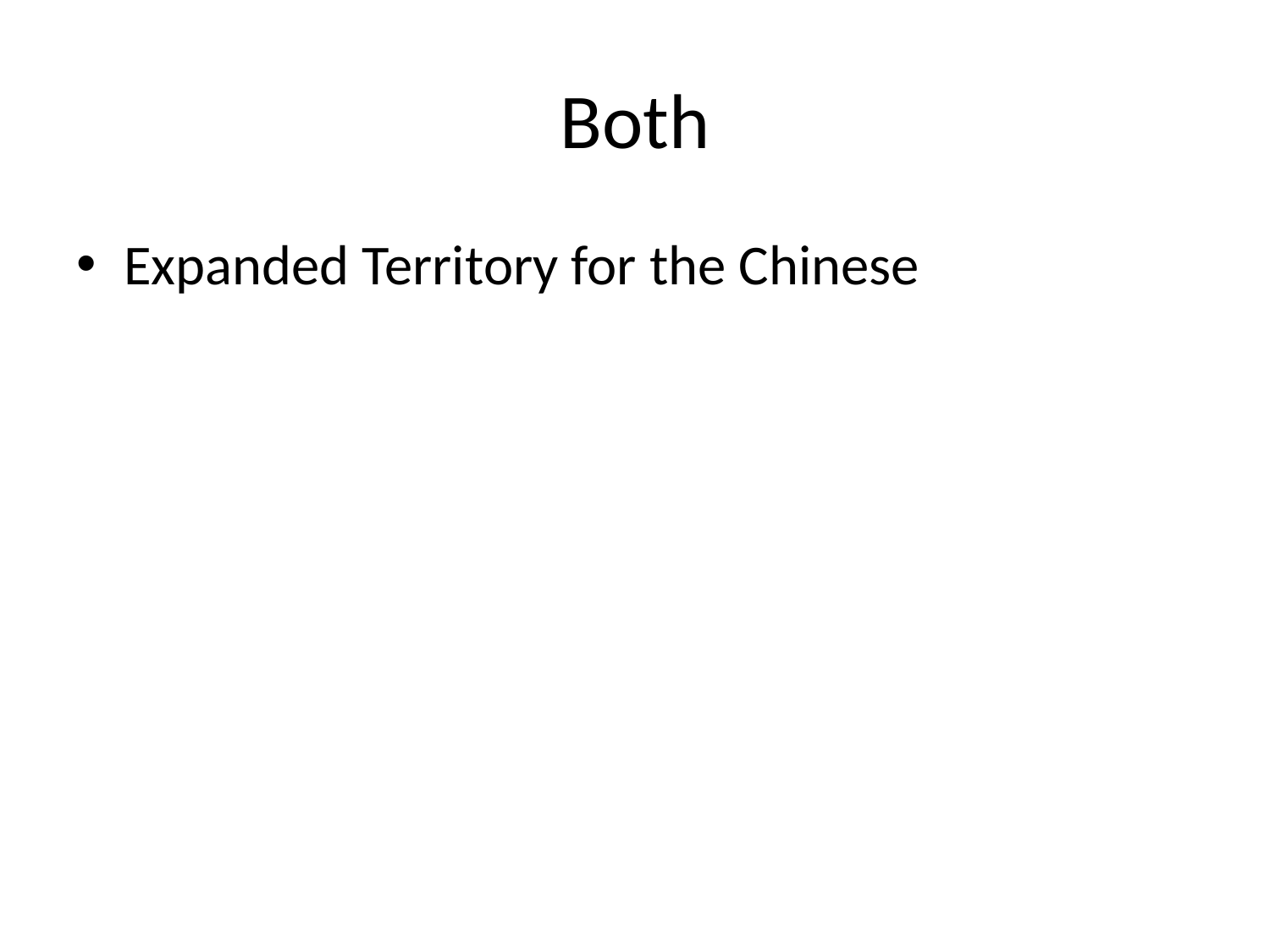

# Both
Expanded Territory for the Chinese